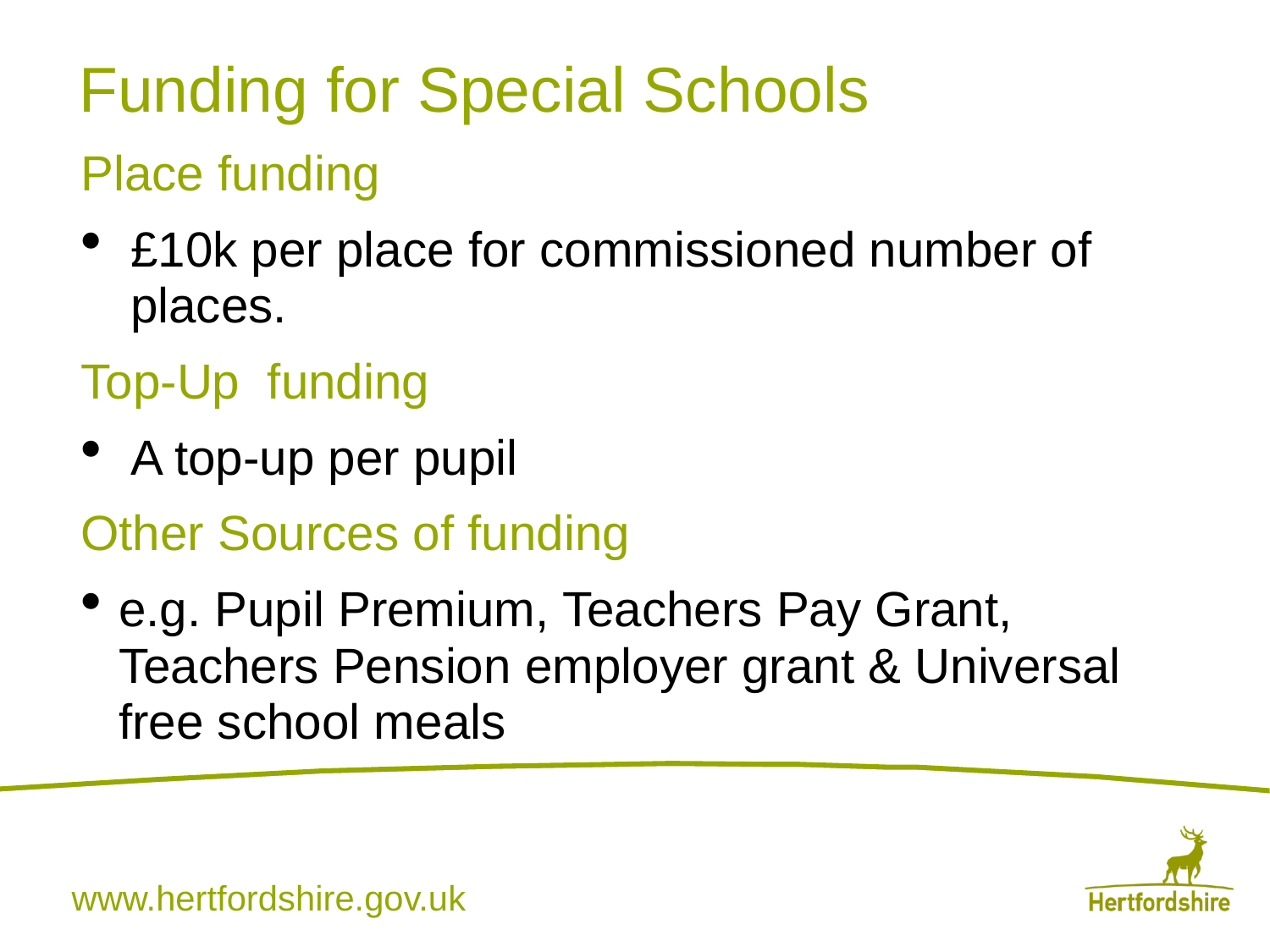

# Funding for Special Schools
Place funding
£10k per place for commissioned number of places.
Top-Up  funding
A top-up per pupil
Other Sources of funding
e.g. Pupil Premium, Teachers Pay Grant, Teachers Pension employer grant & Universal free school meals